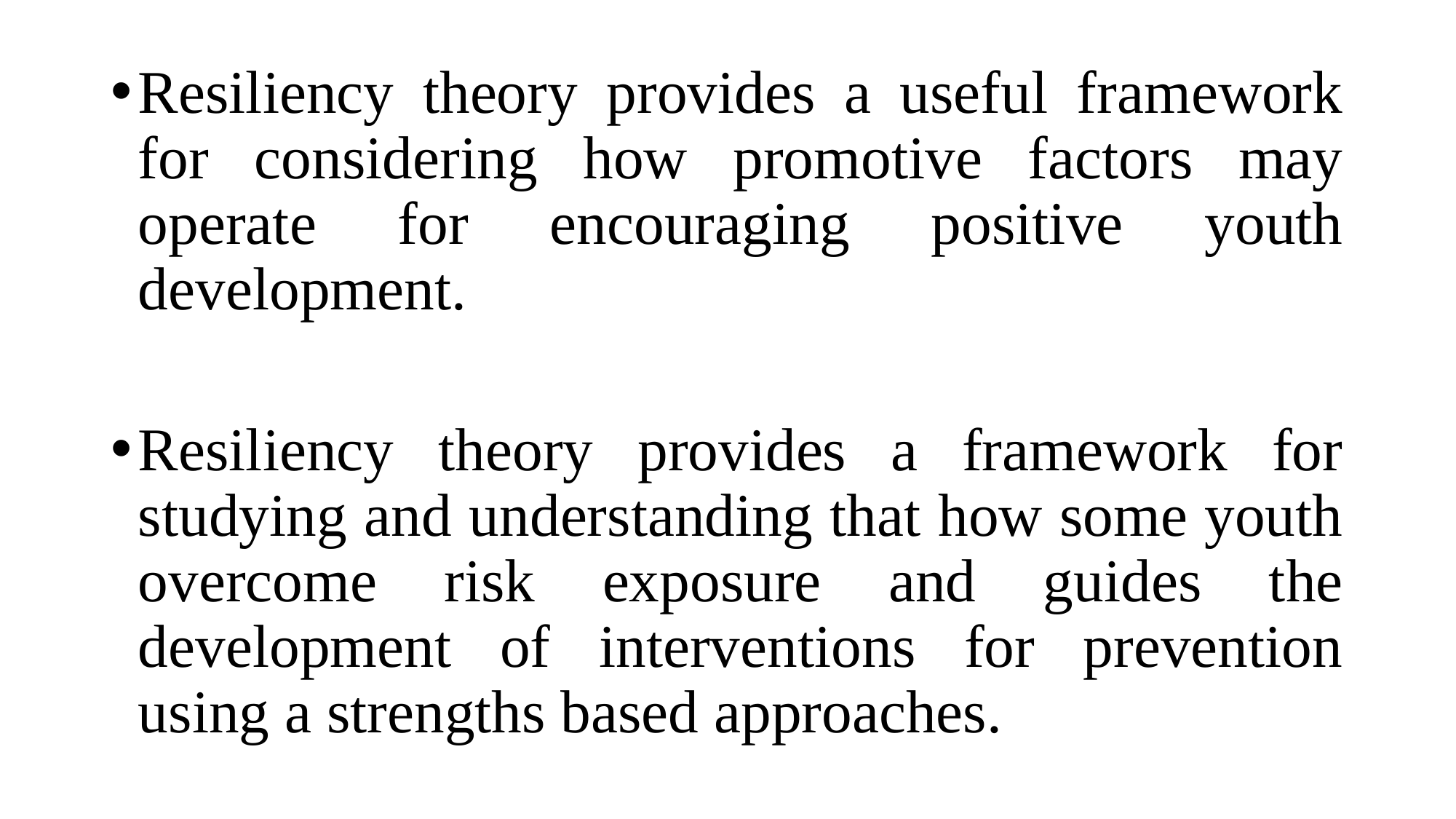

Resiliency theory provides a useful framework for considering how promotive factors may operate for encouraging positive youth development.

Resiliency theory provides a framework for studying and understanding that how some youth overcome risk exposure and guides the development of interventions for prevention using a strengths based approaches.